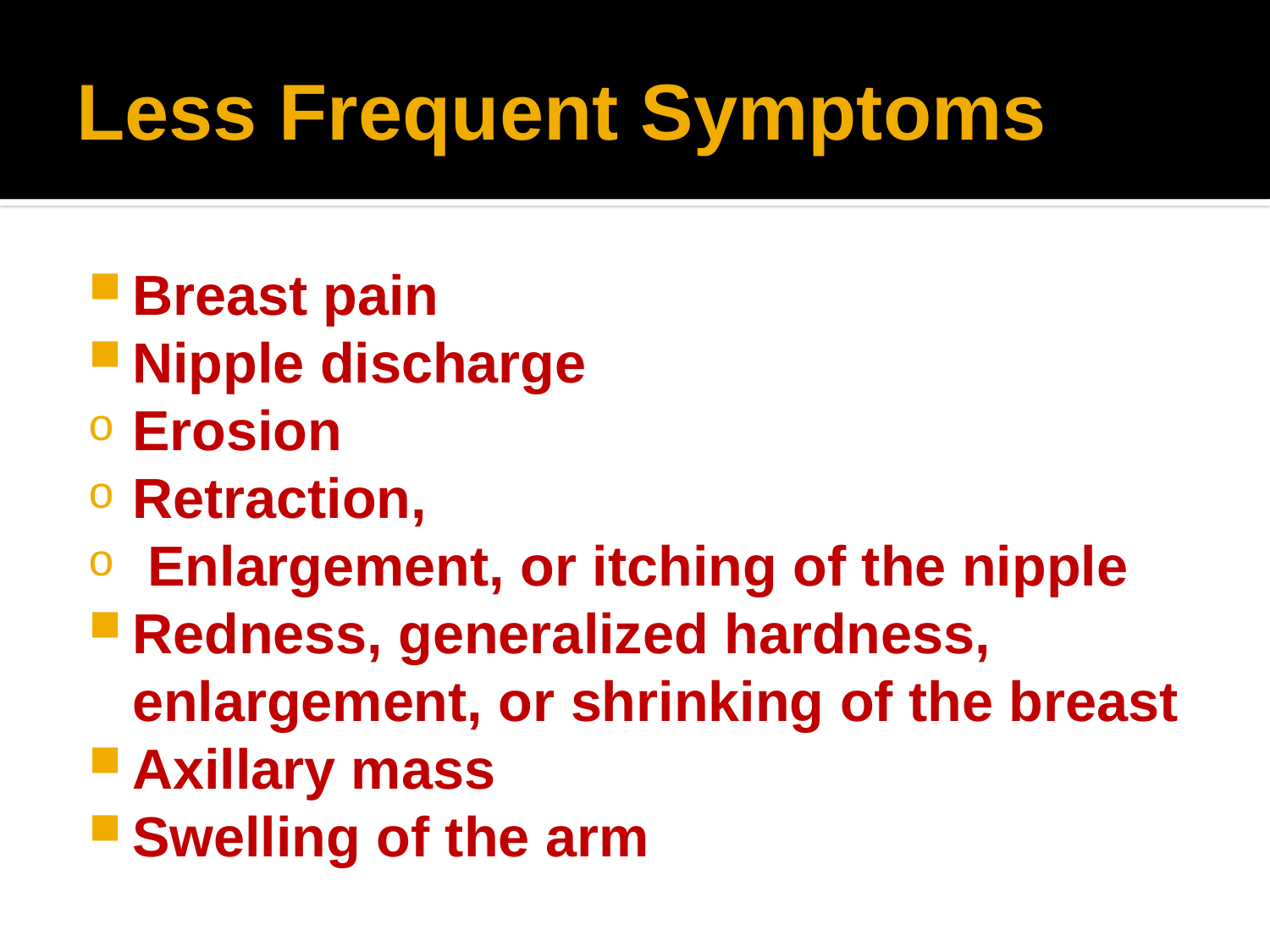

# Less Frequent Symptoms
Breast pain
Nipple discharge
Erosion
Retraction,
 Enlargement, or itching of the nipple
Redness, generalized hardness, enlargement, or shrinking of the breast
Axillary mass
Swelling of the arm